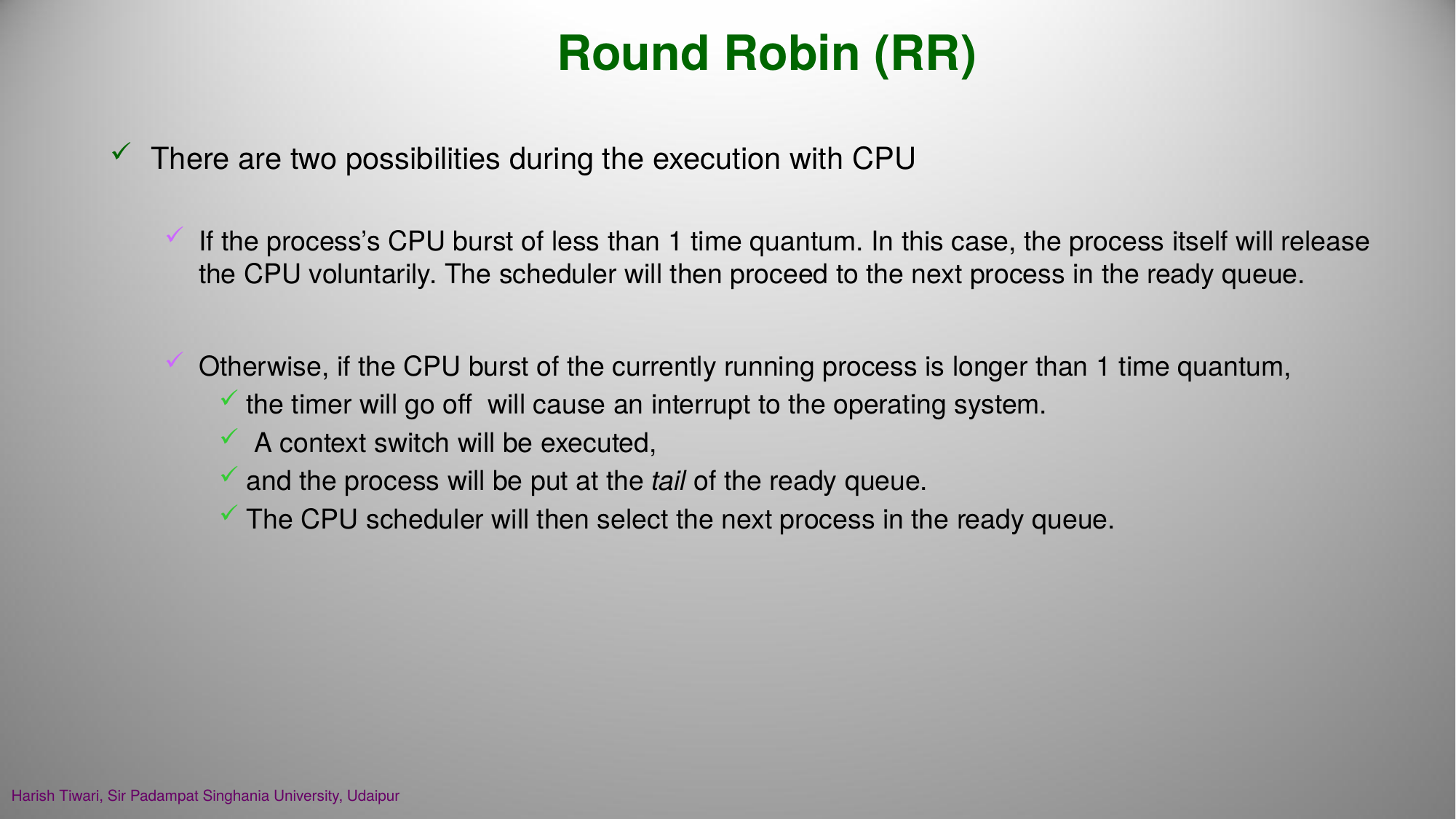

# Round Robin (RR)

There are two possibilities during the execution with CPU

If the process’s CPU burst of less than 1 time quantum. In this case, the process itself will release the CPU voluntarily. The scheduler will then proceed to the next process in the ready queue.

Otherwise, if the CPU burst of the currently running process is longer than 1 time quantum,
the timer will go off  will cause an interrupt to the operating system.
 A context switch will be executed,
and the process will be put at the tail of the ready queue.
The CPU scheduler will then select the next process in the ready queue.

Harish Tiwari, Sir Padampat Singhania University, Udaipur